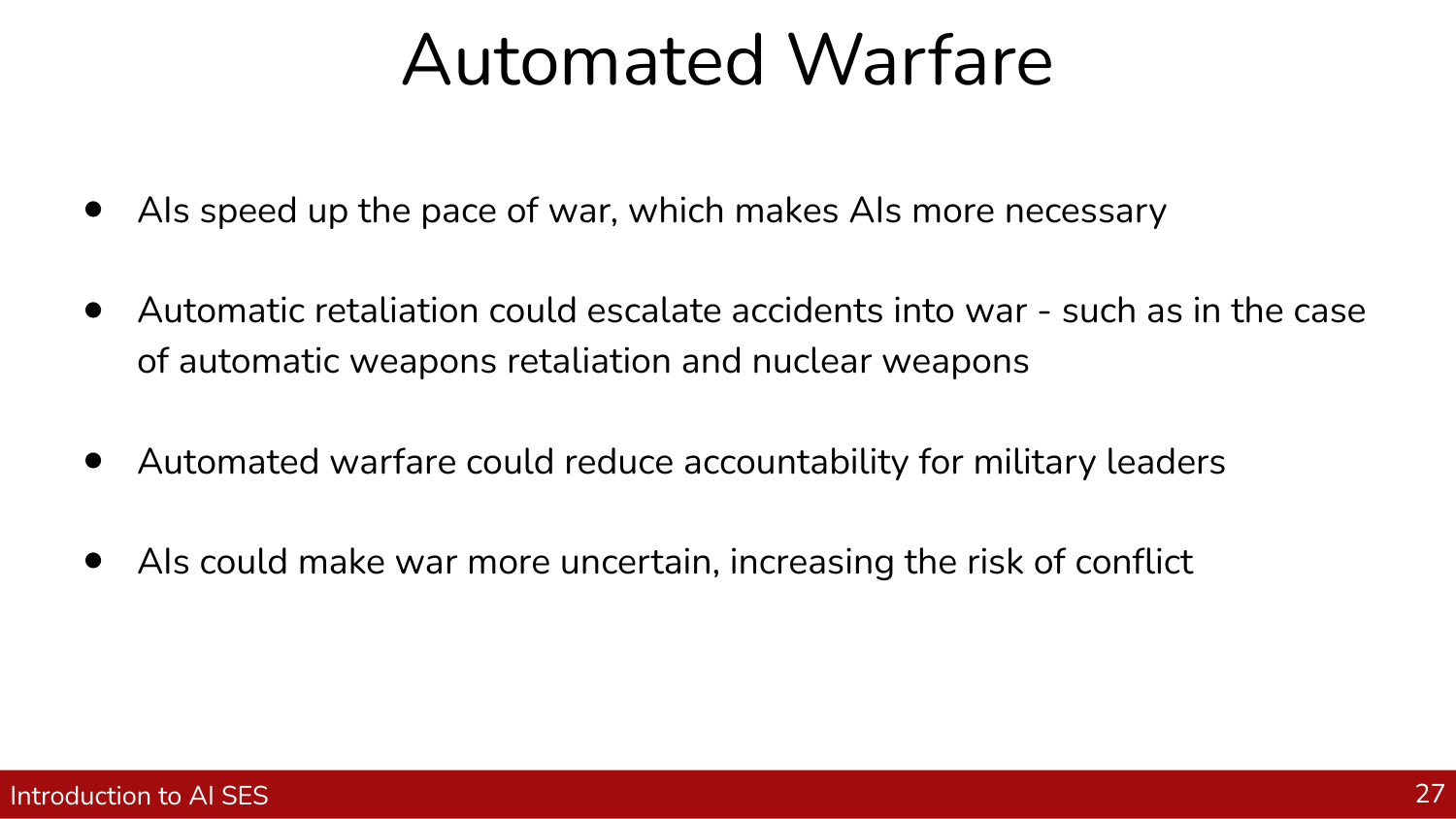

# Automated Warfare

AIs speed up the pace of war, which makes AIs more necessary

Automatic retaliation could escalate accidents into war - such as in the case of automatic weapons retaliation and nuclear weapons

Automated warfare could reduce accountability for military leaders

AIs could make war more uncertain, increasing the risk of conflict
27
Introduction to AI SES